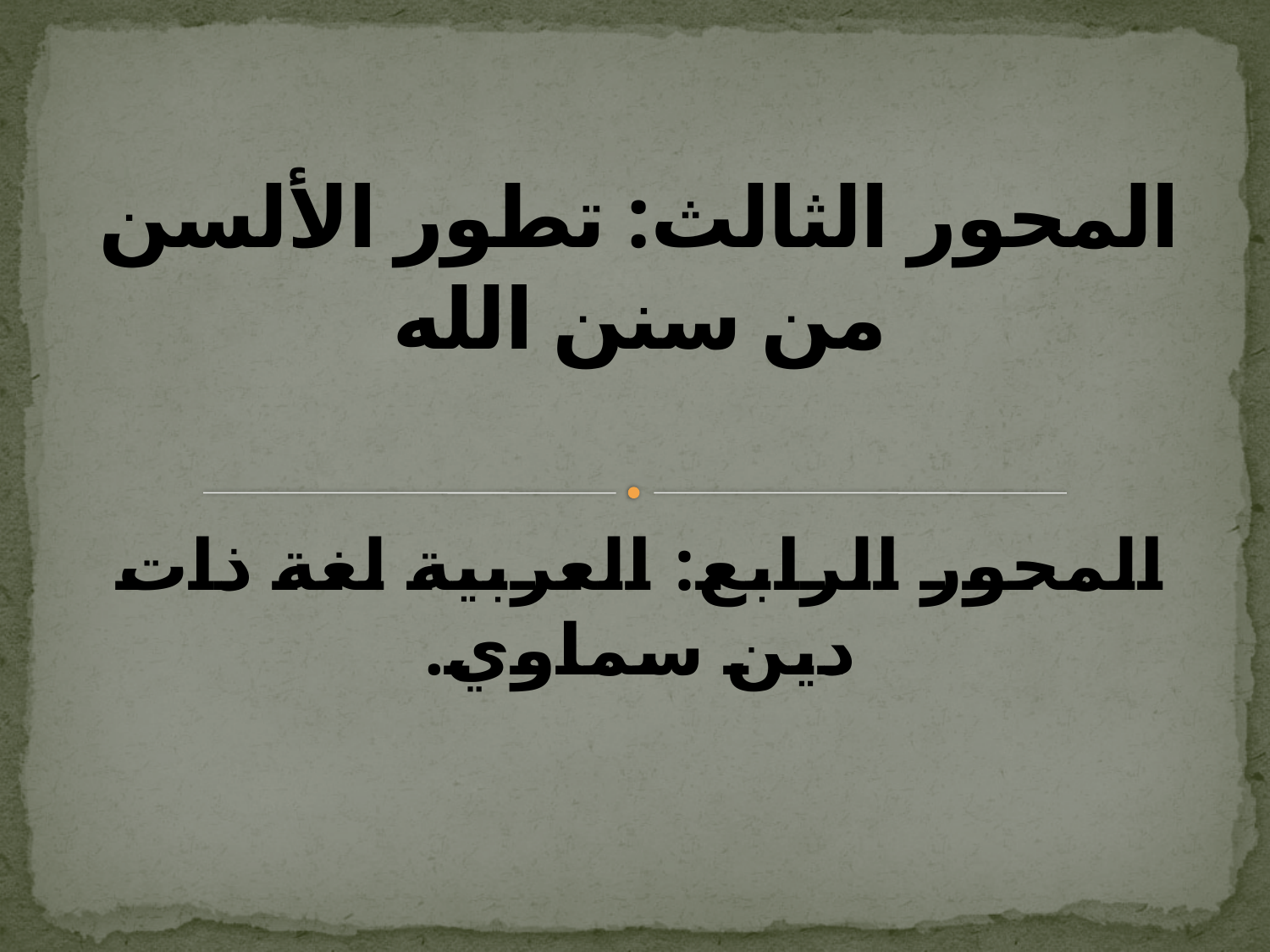

# المحور الثالث: تطور الألسن من سنن الله
المحور الرابع: العربية لغة ذات دين سماوي.